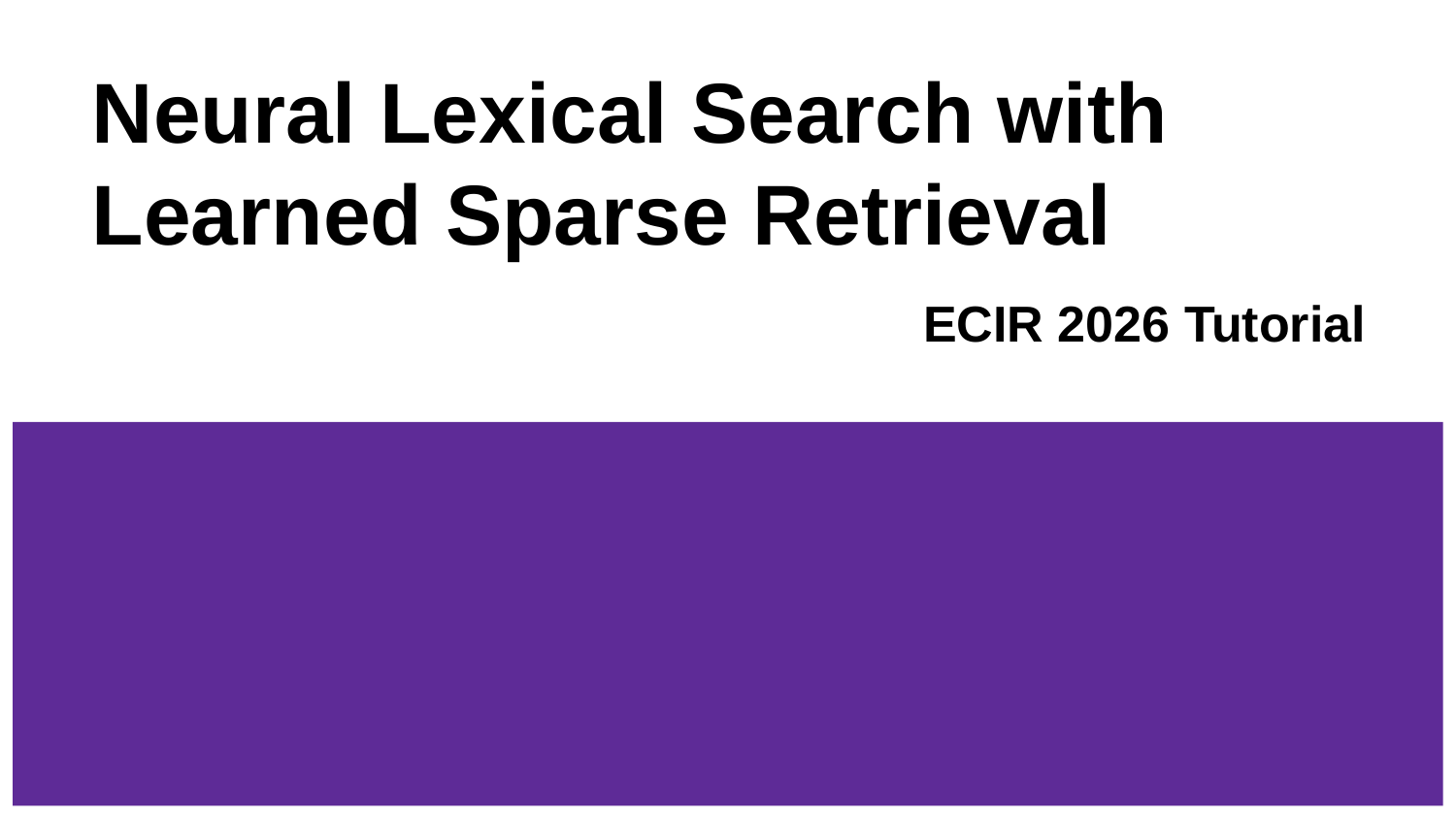

# Neural Lexical Search with Learned Sparse Retrieval
ECIR 2026 Tutorial